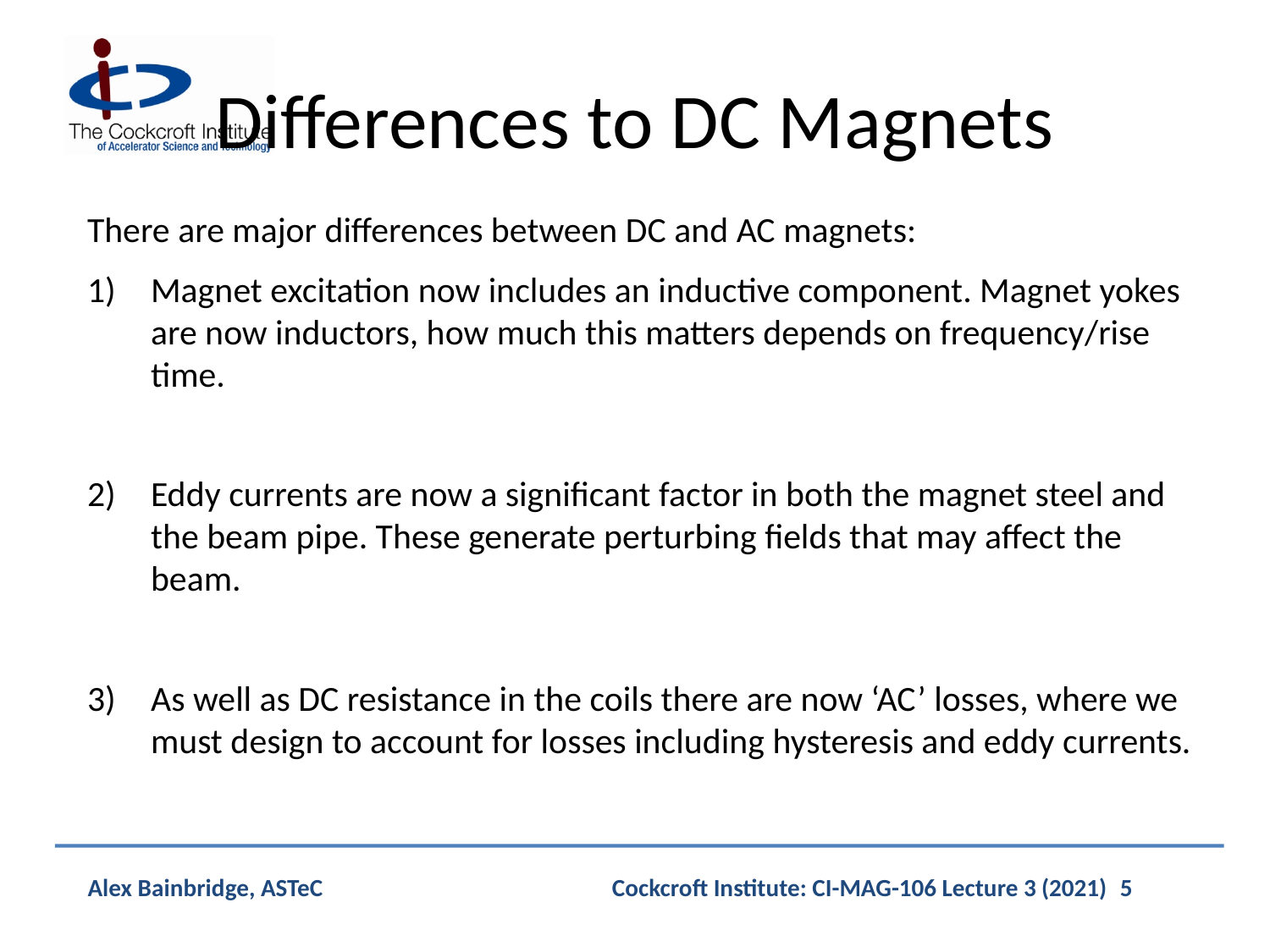

# Differences to DC Magnets
There are major differences between DC and AC magnets:
Magnet excitation now includes an inductive component. Magnet yokes are now inductors, how much this matters depends on frequency/rise time.

Eddy currents are now a significant factor in both the magnet steel and the beam pipe. These generate perturbing fields that may affect the beam.

As well as DC resistance in the coils there are now ‘AC’ losses, where we must design to account for losses including hysteresis and eddy currents.